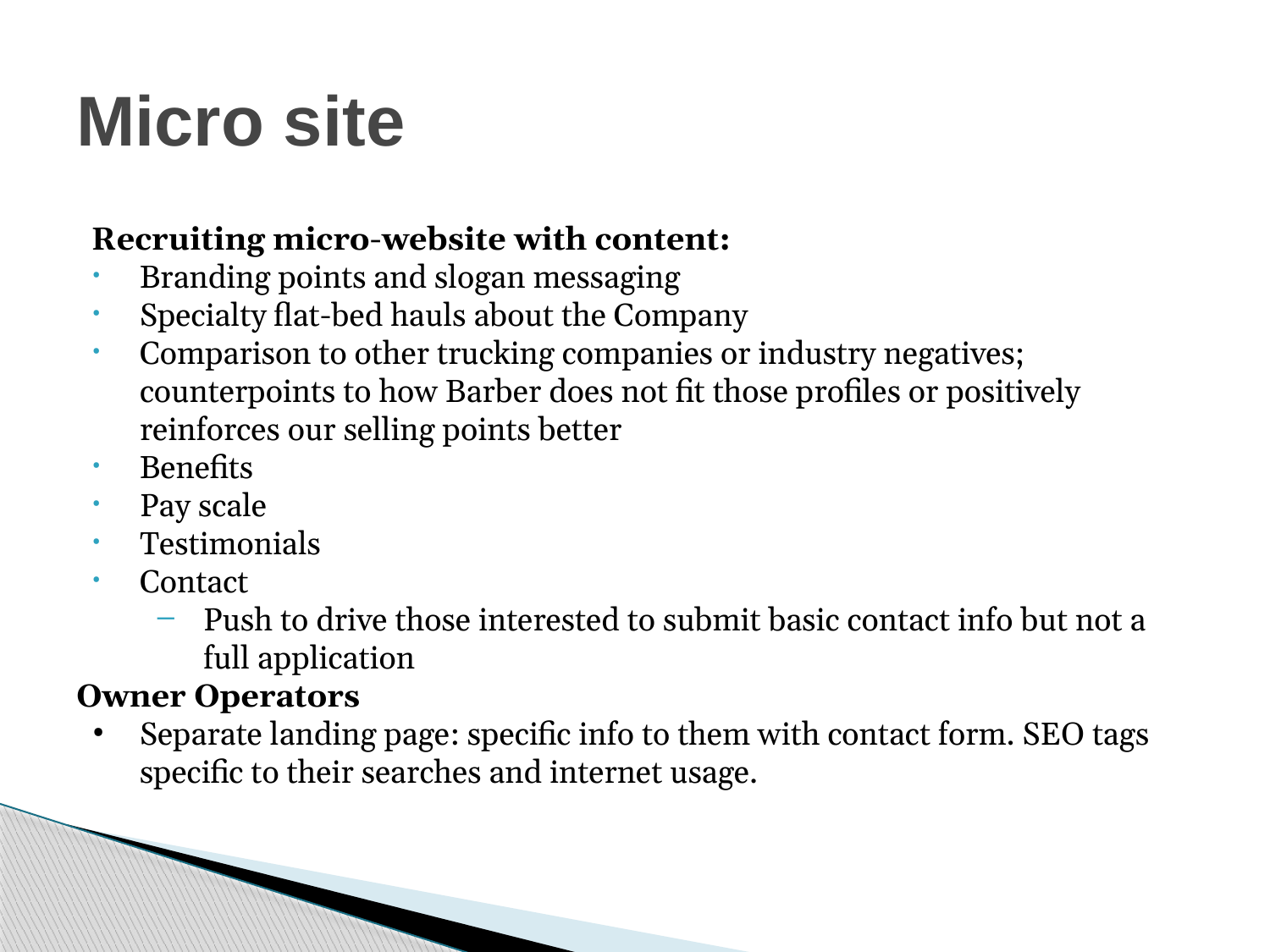

# Micro site
Recruiting micro-website with content:
Branding points and slogan messaging
Specialty flat-bed hauls about the Company
Comparison to other trucking companies or industry negatives; counterpoints to how Barber does not fit those profiles or positively reinforces our selling points better
Benefits
Pay scale
Testimonials
Contact
Push to drive those interested to submit basic contact info but not a full application
Owner Operators
Separate landing page: specific info to them with contact form. SEO tags specific to their searches and internet usage.